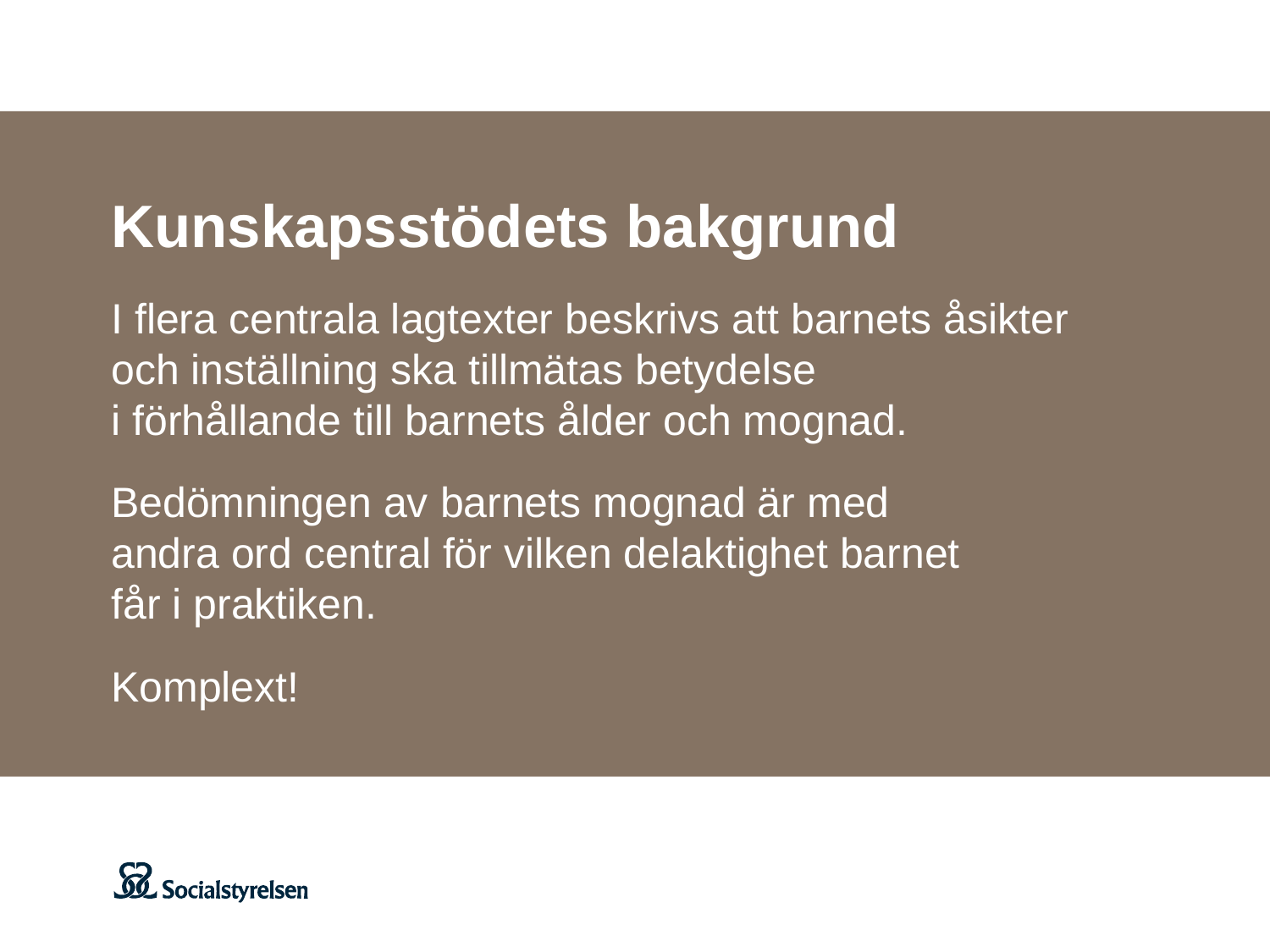

Kunskapsstödets bakgrund
I flera centrala lagtexter beskrivs att barnets åsikter och inställning ska tillmätas betydelse
i förhållande till barnets ålder och mognad.
Bedömningen av barnets mognad är med
andra ord central för vilken delaktighet barnet
får i praktiken.
Komplext!